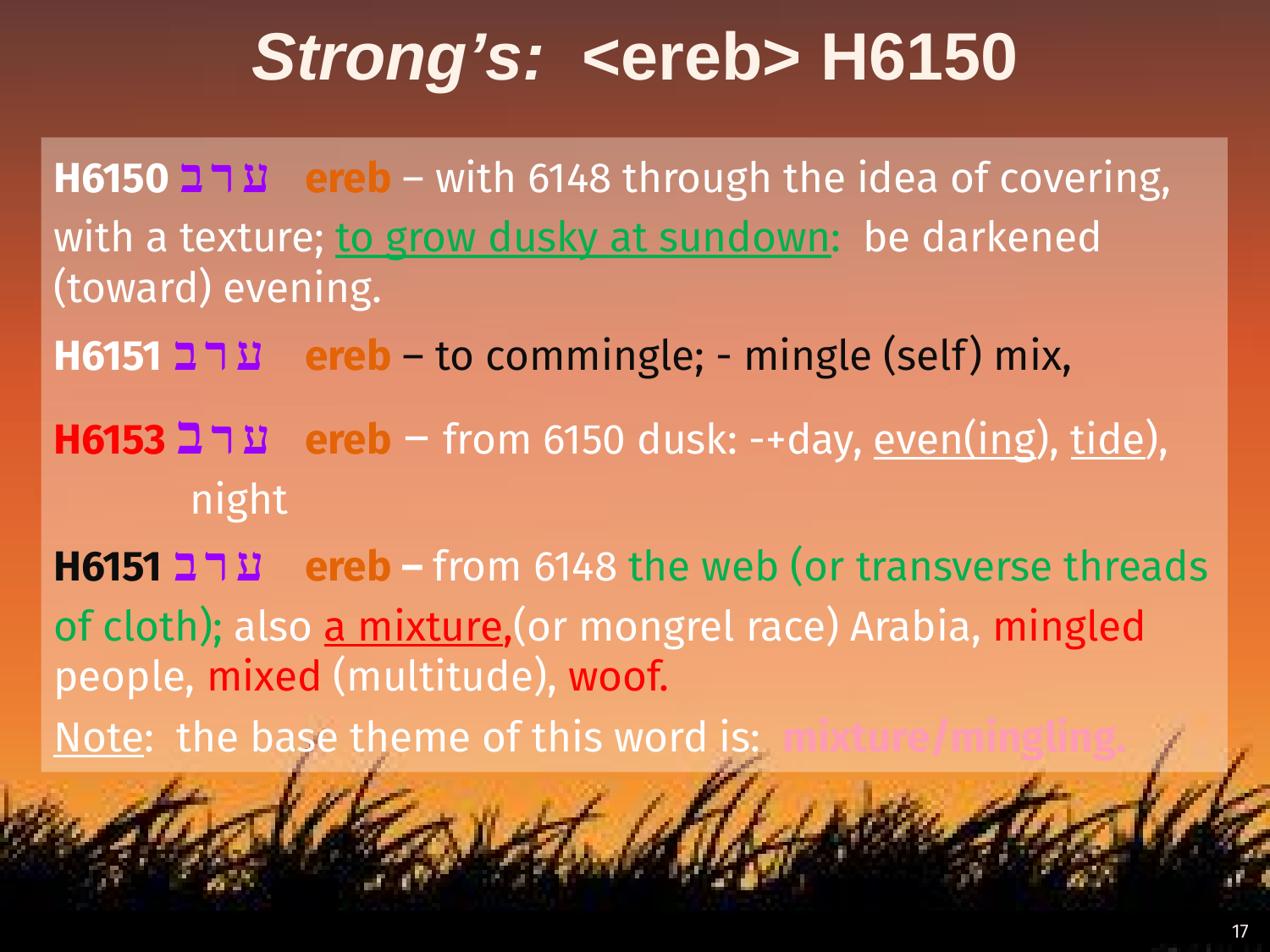

Strong’s:  <ereb> H6150
H6150 ע ר ב 	ereb – with 6148 through the idea of covering, with a texture; to grow dusky at sundown:  be darkened (toward) evening.
H6151 ע ר ב 	ereb – to commingle; - mingle (self) mix,
H6153 ע ר ב 	ereb – from 6150 dusk: -+day, even(ing), tide),  			 night
H6151 ע ר ב 	ereb – from 6148 the web (or transverse threads of cloth); also a mixture,(or mongrel race) Arabia, mingled people, mixed (multitude), woof.
Note:  the base theme of this word is:  mixture/mingling.
17